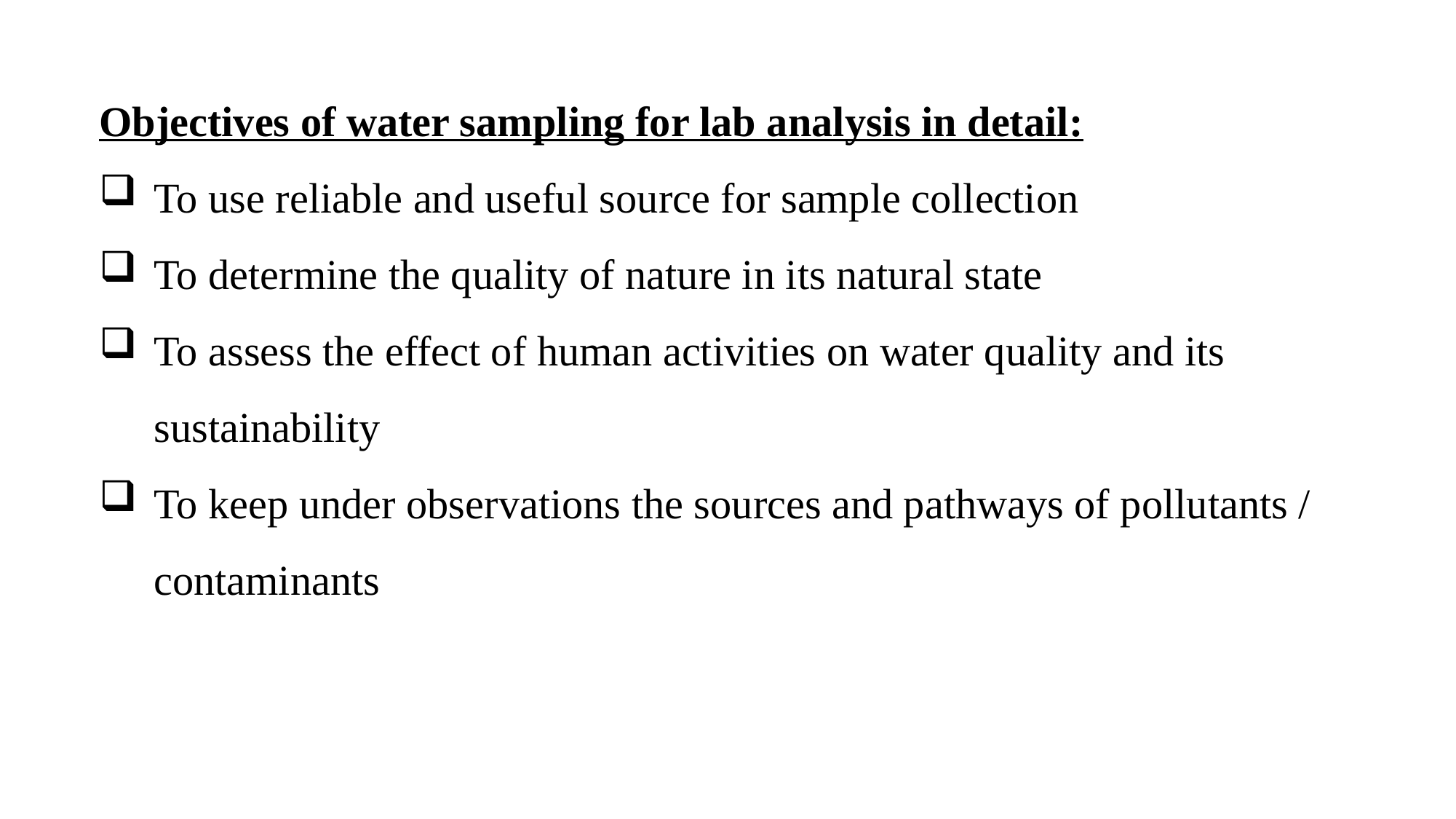

Objectives of water sampling for lab analysis in detail:
To use reliable and useful source for sample collection
To determine the quality of nature in its natural state
To assess the effect of human activities on water quality and its sustainability
To keep under observations the sources and pathways of pollutants / contaminants